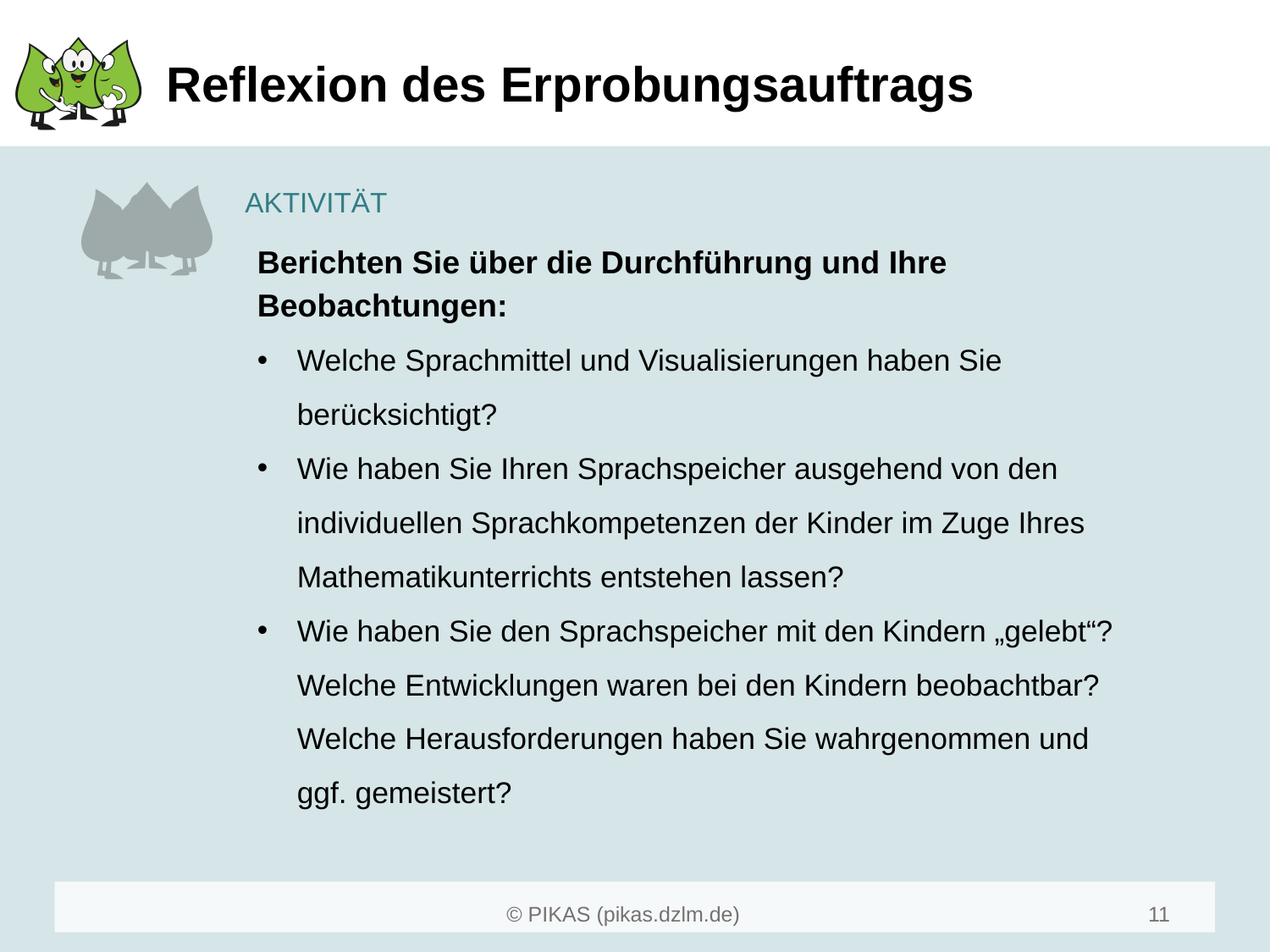

# Reflexion des Erprobungsauftrags
Berichten Sie über die Durchführung und Ihre Beobachtungen:
Welche Sprachmittel und Visualisierungen haben Sie berücksichtigt?
Wie haben Sie Ihren Sprachspeicher ausgehend von den individuellen Sprachkompetenzen der Kinder im Zuge Ihres Mathematikunterrichts entstehen lassen?
Wie haben Sie den Sprachspeicher mit den Kindern „gelebt“? Welche Entwicklungen waren bei den Kindern beobachtbar? Welche Herausforderungen haben Sie wahrgenommen und ggf. gemeistert?

11